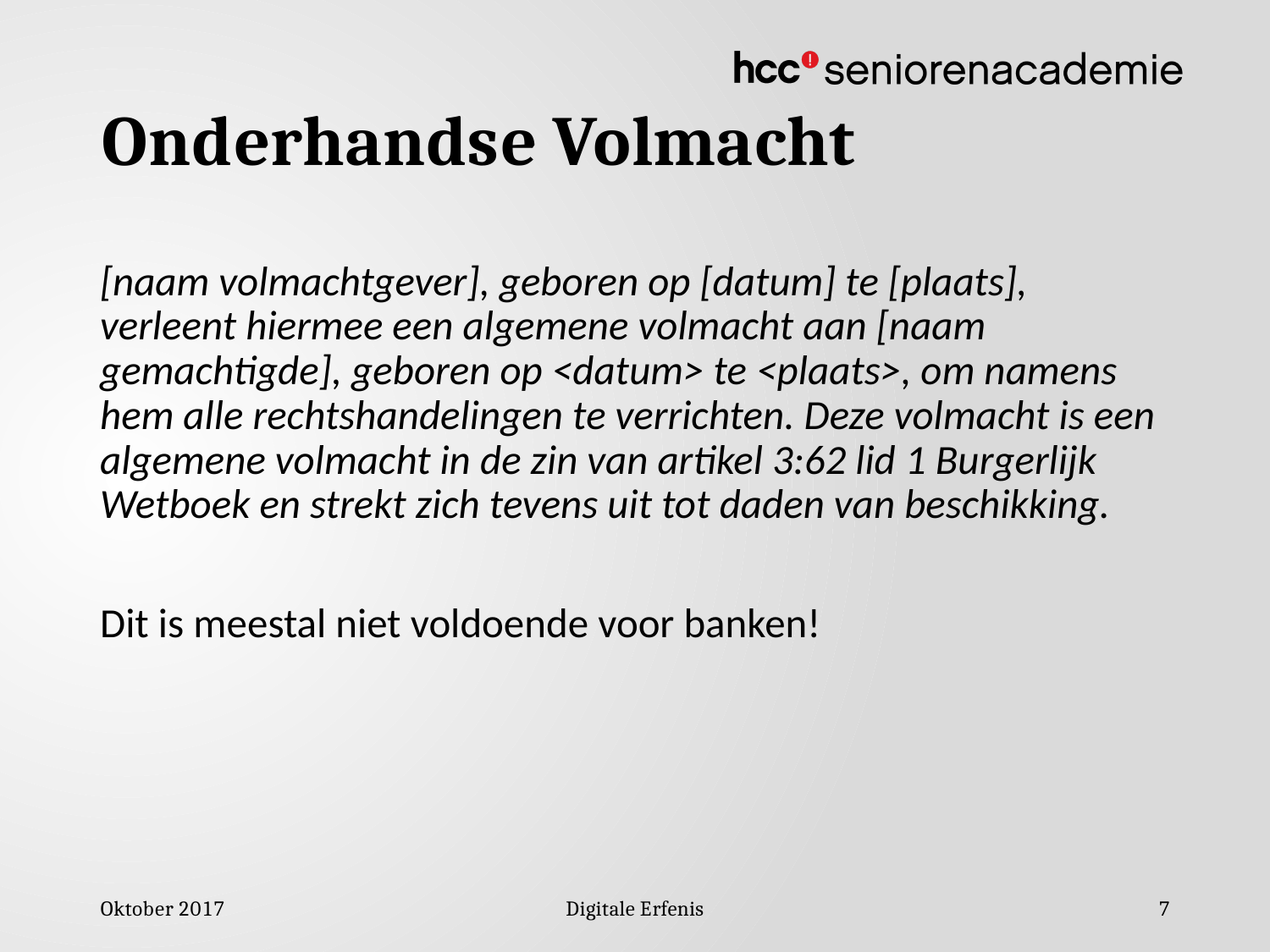

# Onderhandse Volmacht
[naam volmachtgever], geboren op [datum] te [plaats], verleent hiermee een algemene volmacht aan [naam gemachtigde], geboren op <datum> te <plaats>, om namens hem alle rechtshandelingen te verrichten. Deze volmacht is een algemene volmacht in de zin van artikel 3:62 lid 1 Burgerlijk Wetboek en strekt zich tevens uit tot daden van beschikking.

Dit is meestal niet voldoende voor banken!
Oktober 2017
Digitale Erfenis
7